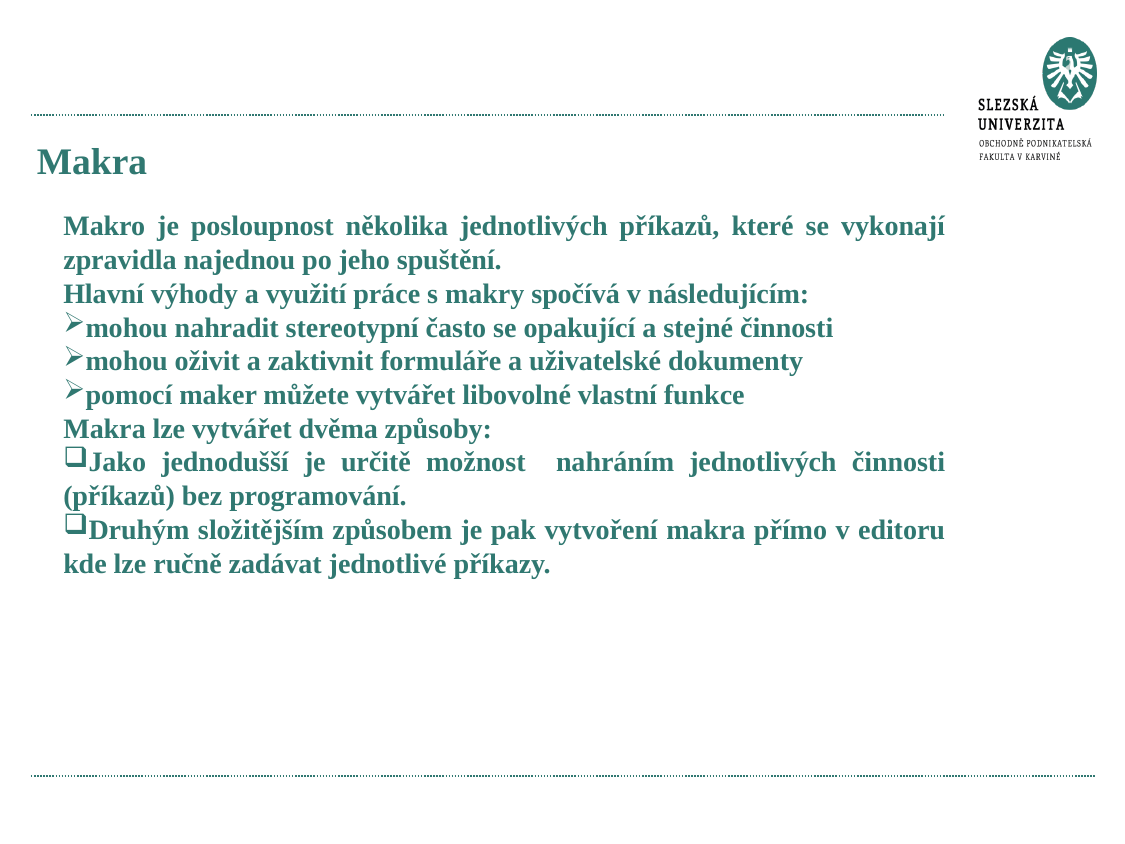

# Makra
Makro je posloupnost několika jednotlivých příkazů, které se vykonají zpravidla najednou po jeho spuštění.
Hlavní výhody a využití práce s makry spočívá v následujícím:
mohou nahradit stereotypní často se opakující a stejné činnosti
mohou oživit a zaktivnit formuláře a uživatelské dokumenty
pomocí maker můžete vytvářet libovolné vlastní funkce
Makra lze vytvářet dvěma způsoby:
Jako jednodušší je určitě možnost  nahráním jednotlivých činnosti (příkazů) bez programování.
Druhým složitějším způsobem je pak vytvoření makra přímo v editoru kde lze ručně zadávat jednotlivé příkazy.